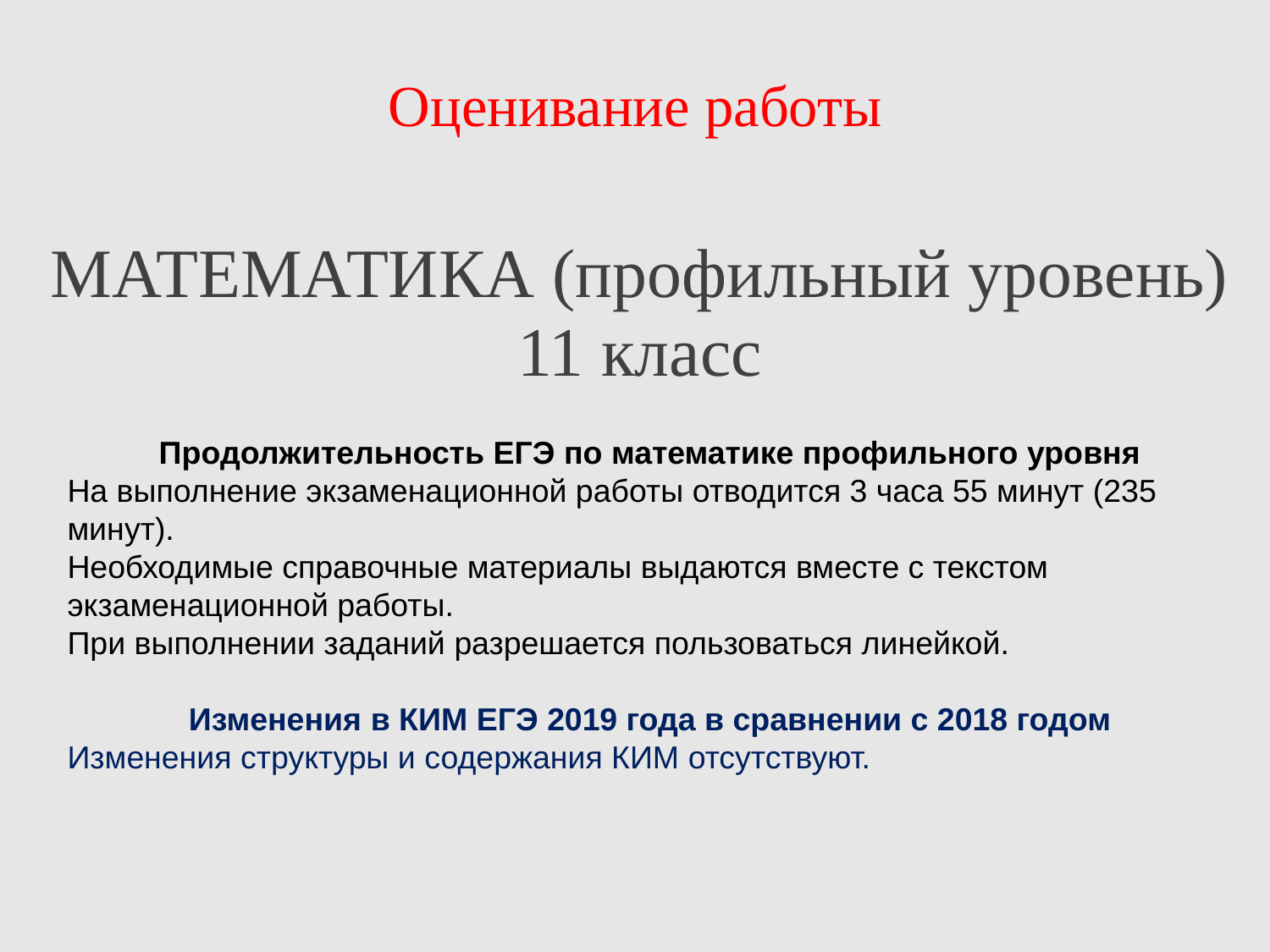

# Оценивание работы

МАТЕМАТИКА (профильный уровень)
11 класс

Продолжительность ЕГЭ по математике профильного уровня
На выполнение экзаменационной работы отводится 3 часа 55 минут (235 минут).
Необходимые справочные материалы выдаются вместе с текстом экзаменационной работы.
При выполнении заданий разрешается пользоваться линейкой.

Изменения в КИМ ЕГЭ 2019 года в сравнении с 2018 годом
Изменения структуры и содержания КИМ отсутствуют.